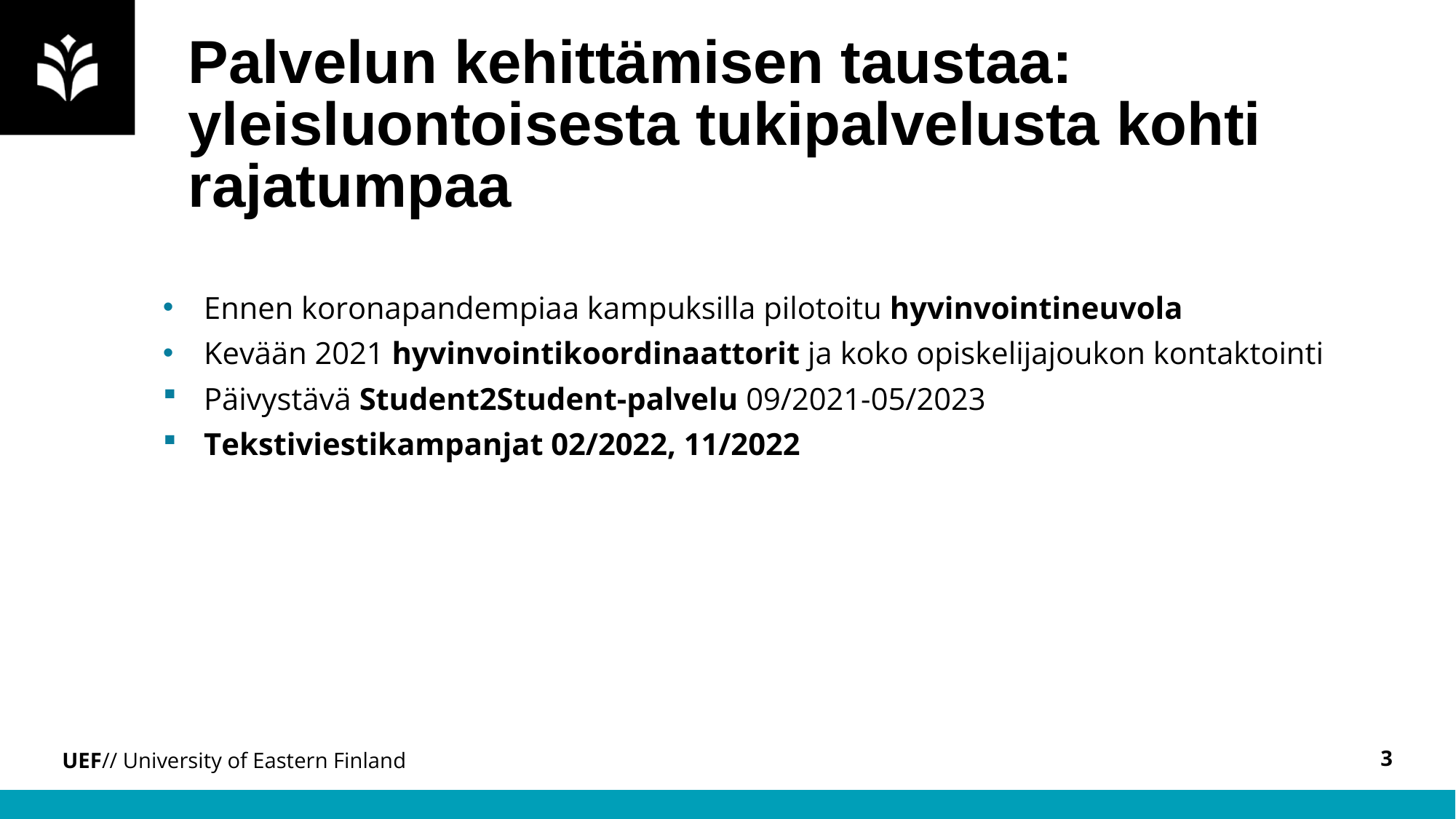

# Palvelun kehittämisen taustaa: yleisluontoisesta tukipalvelusta kohti rajatumpaa
Ennen koronapandempiaa kampuksilla pilotoitu hyvinvointineuvola​
Kevään 2021 hyvinvointikoordinaattorit ja koko opiskelijajoukon kontaktointi
Päivystävä Student2Student-palvelu 09/2021-05/2023
Tekstiviestikampanjat 02/2022, 11/2022

3